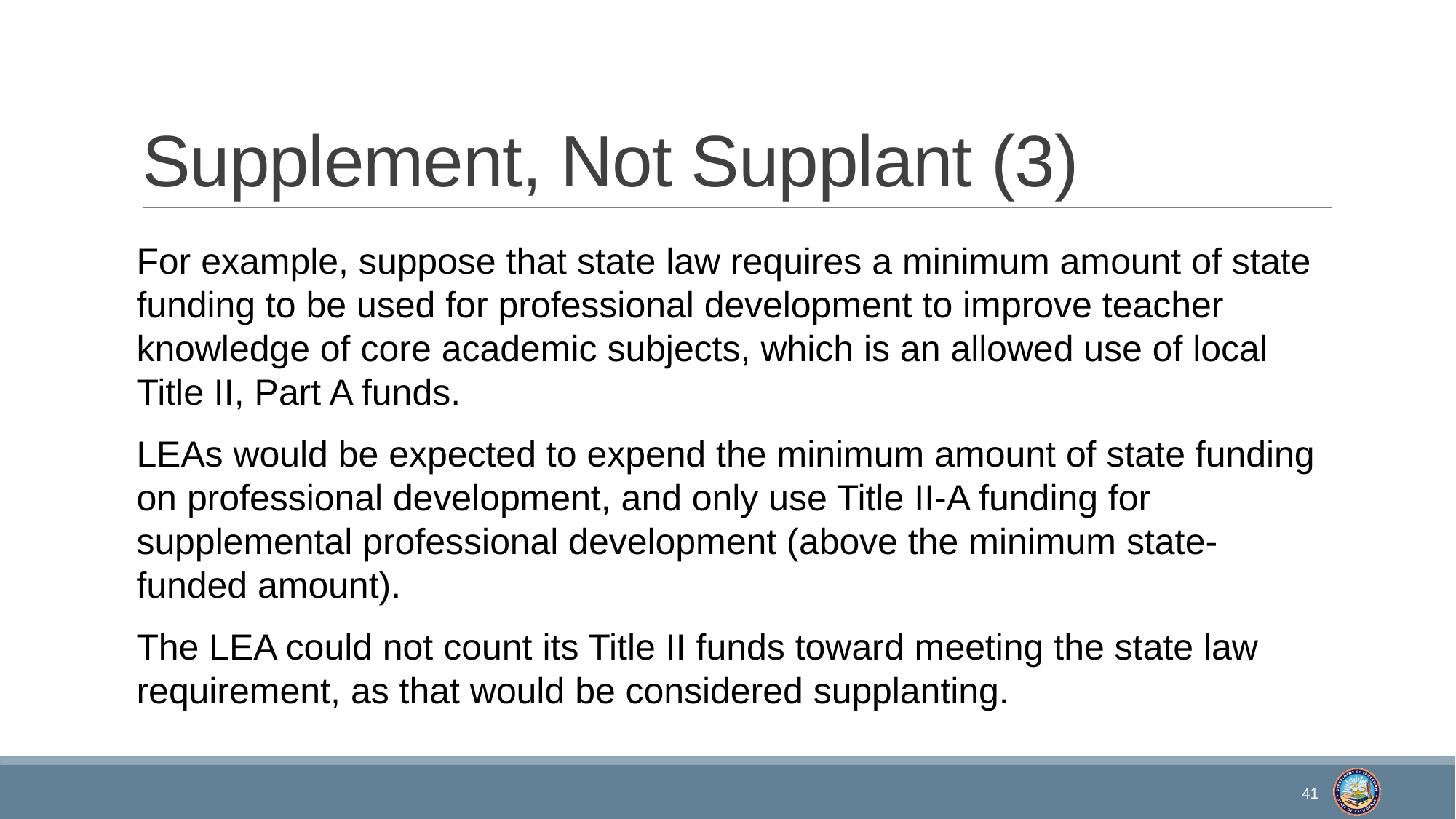

# Supplement, Not Supplant (3)
For example, suppose that state law requires a minimum amount of state funding to be used for professional development to improve teacher knowledge of core academic subjects, which is an allowed use of local Title II, Part A funds.​
LEAs would be expected to expend the minimum amount of state funding on professional development, and only use Title II-A funding for supplemental professional development (above the minimum state-funded amount).​
The LEA could not count its Title II funds toward meeting the state law requirement, as that would be considered supplanting. ​
41